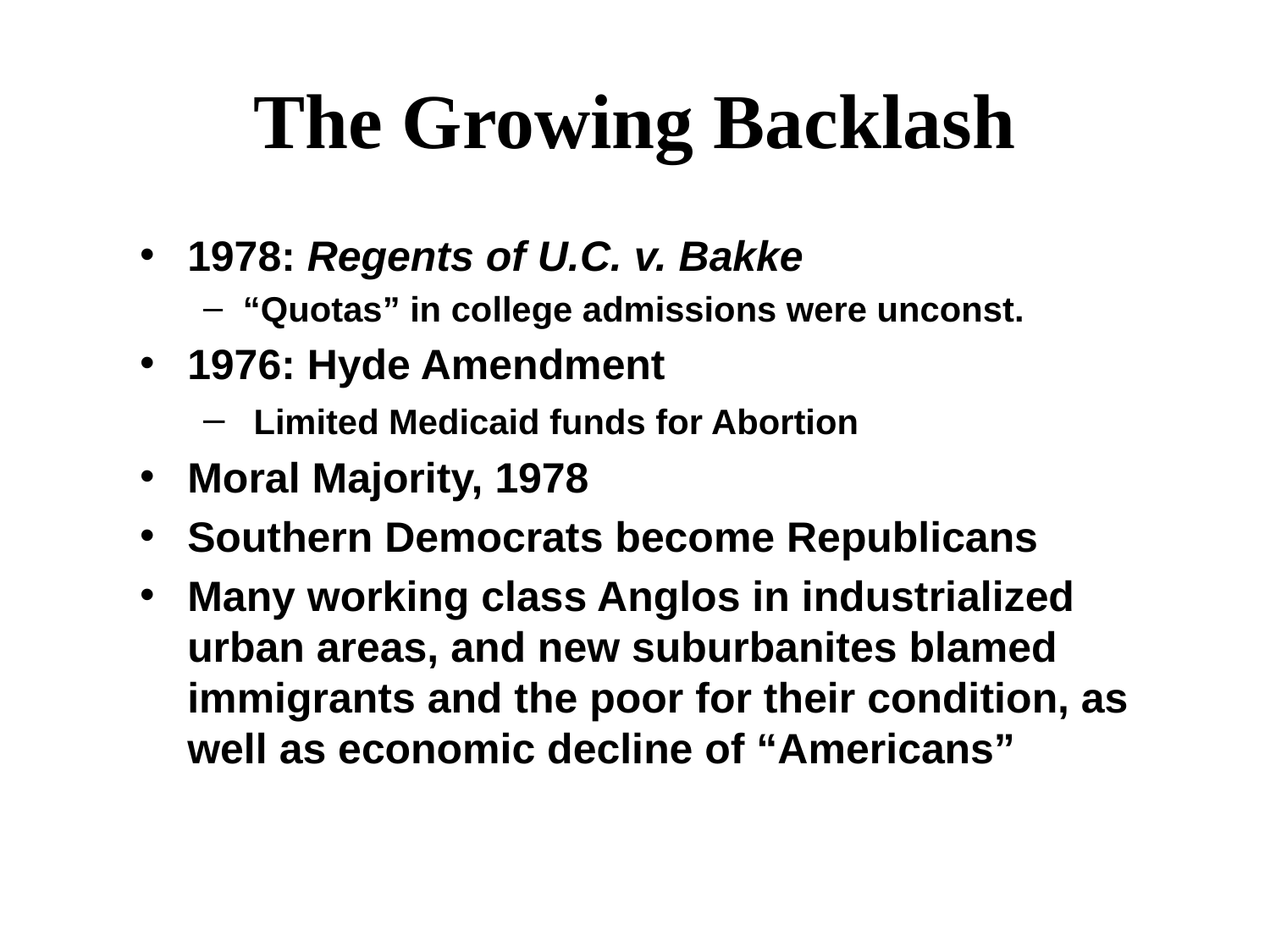

# The Growing Backlash
1978: Regents of U.C. v. Bakke
“Quotas” in college admissions were unconst.
1976: Hyde Amendment
 Limited Medicaid funds for Abortion
Moral Majority, 1978
Southern Democrats become Republicans
Many working class Anglos in industrialized urban areas, and new suburbanites blamed immigrants and the poor for their condition, as well as economic decline of “Americans”